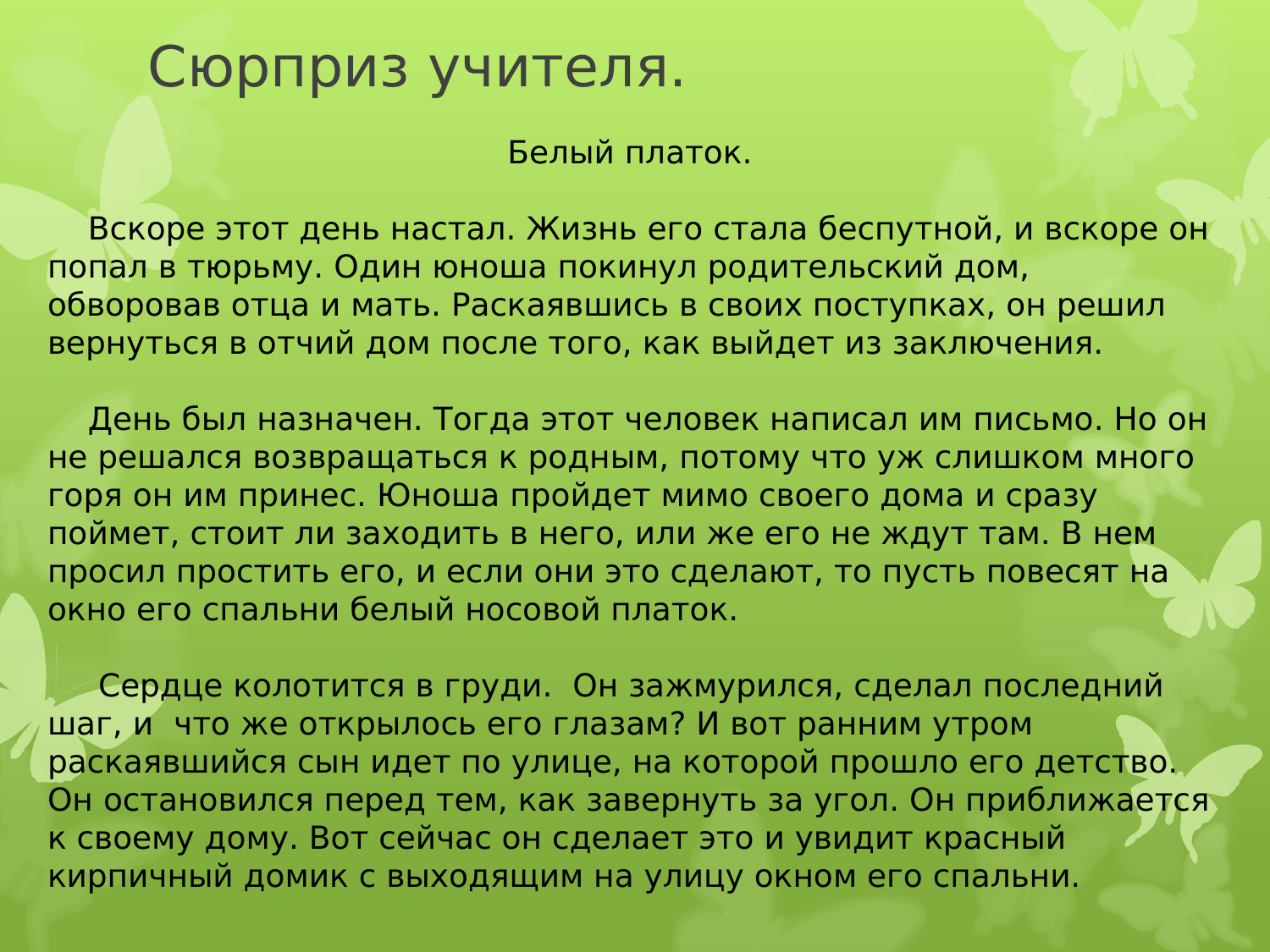

# Сюрприз учителя.
Белый платок.

    Вскоре этот день настал. Жизнь его стала беспутной, и вскоре он попал в тюрьму. Один юноша покинул родительский дом, обворовав отца и мать. Раскаявшись в своих поступках, он решил вернуться в отчий дом после того, как выйдет из заключения.

    День был назначен. Тогда этот человек написал им письмо. Но он не решался возвращаться к родным, потому что уж слишком много горя он им принес. Юноша пройдет мимо своего дома и сразу поймет, стоит ли заходить в него, или же его не ждут там. В нем просил простить его, и если они это сделают, то пусть повесят на окно его спальни белый носовой платок.

     Сердце колотится в груди.  Он зажмурился, сделал последний шаг, и  что же открылось его глазам? И вот ранним утром раскаявшийся сын идет по улице, на которой прошло его детство. Он остановился перед тем, как завернуть за угол. Он приближается к своему дому. Вот сейчас он сделает это и увидит красный кирпичный домик с выходящим на улицу окном его спальни.